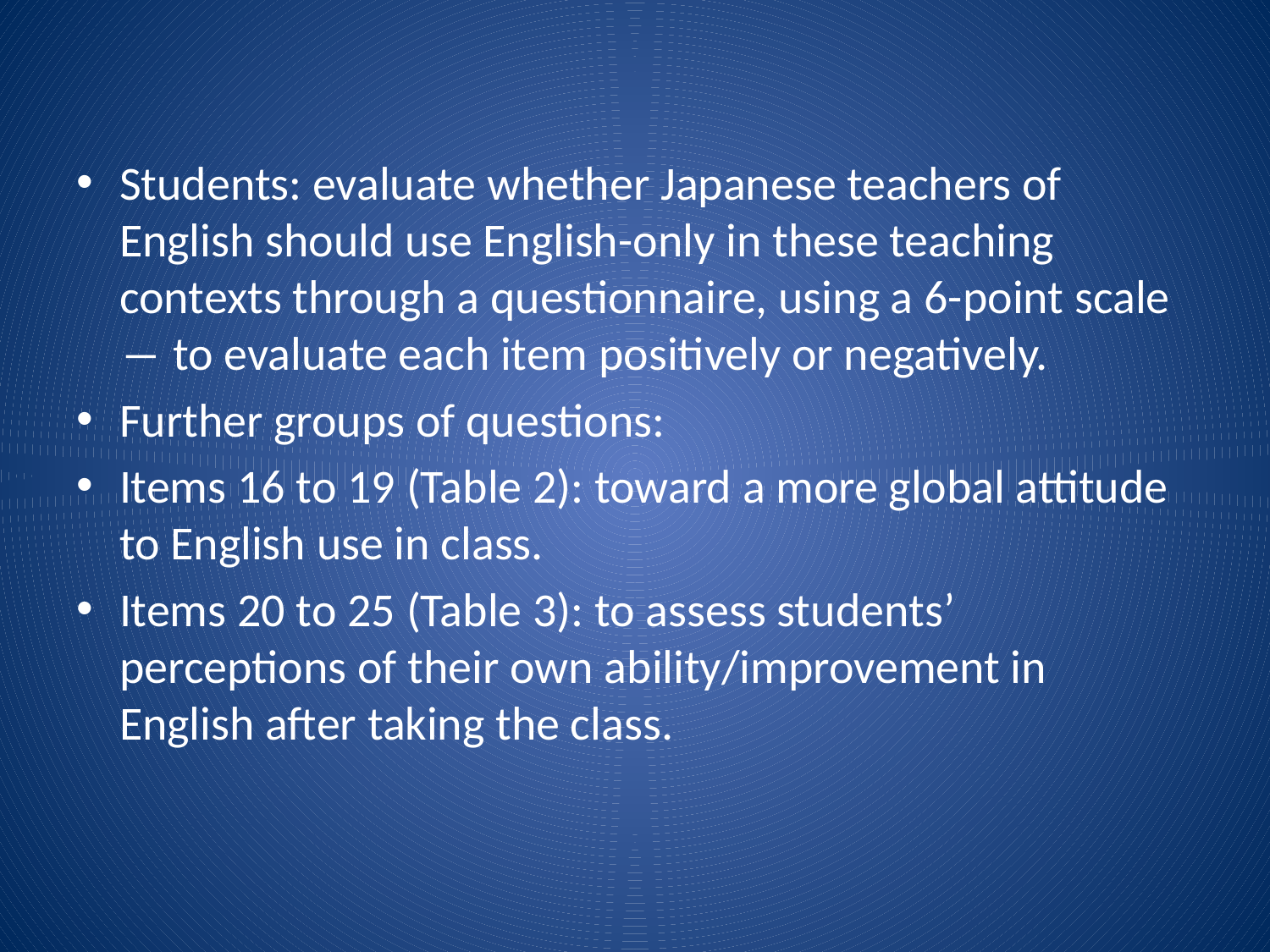

Students: evaluate whether Japanese teachers of English should use English-only in these teaching contexts through a questionnaire, using a 6-point scale ― to evaluate each item positively or negatively.
Further groups of questions:
Items 16 to 19 (Table 2): toward a more global attitude to English use in class.
Items 20 to 25 (Table 3): to assess students’ perceptions of their own ability/improvement in English after taking the class.